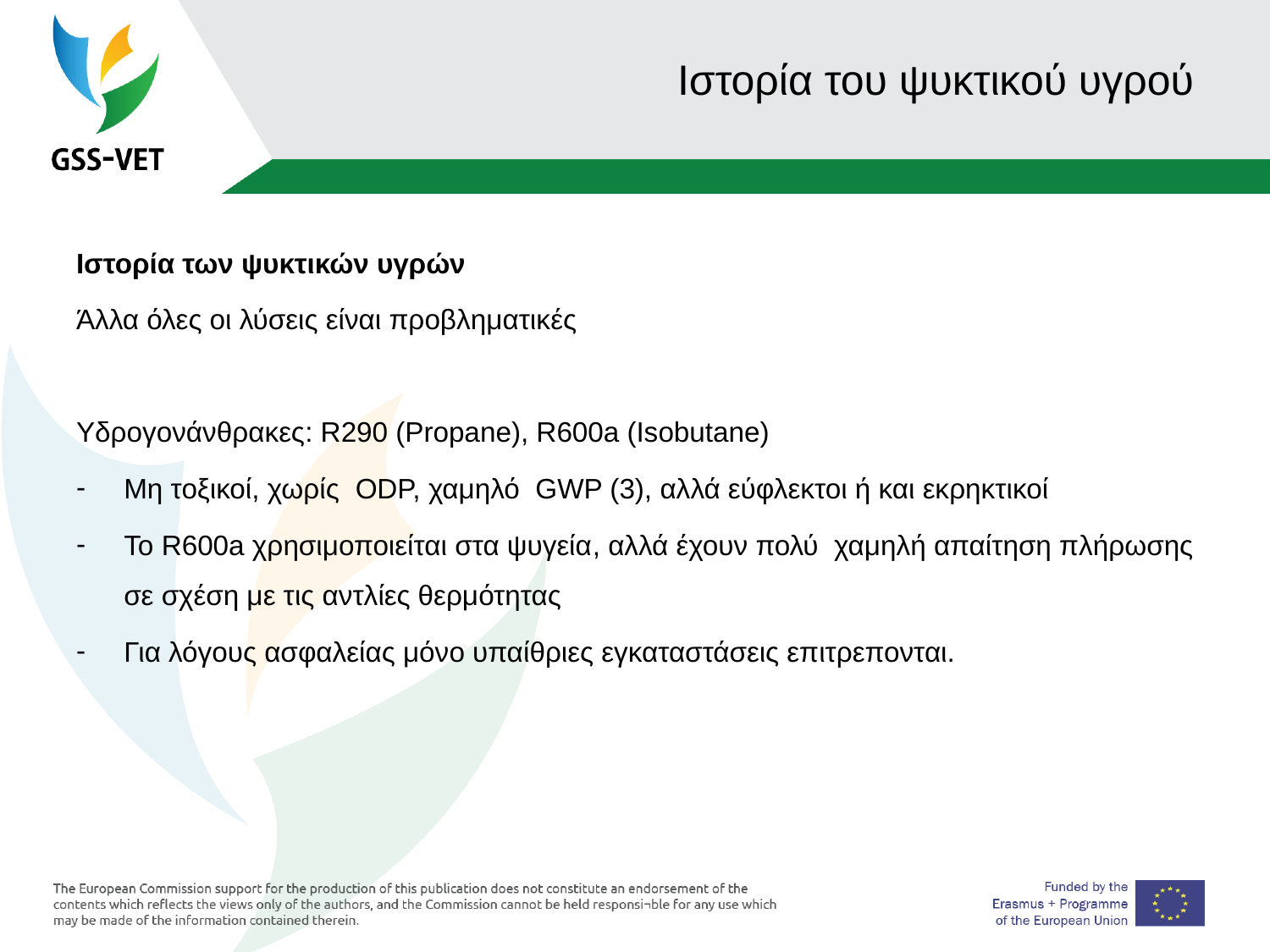

# Ιστορία του ψυκτικού υγρού
Ιστορία των ψυκτικών υγρών
Άλλα όλες οι λύσεις είναι προβληματικές

Υδρογονάνθρακες: R290 (Propane), R600a (Isobutane)
Μη τοξικοί, χωρίς  ODP, χαμηλό  GWP (3), αλλά εύφλεκτοι ή και εκρηκτικοί
Το R600a χρησιμοποιείται στα ψυγεία, αλλά έχουν πολύ  χαμηλή απαίτηση πλήρωσης σε σχέση με τις αντλίες θερμότητας
Για λόγους ασφαλείας μόνο υπαίθριες εγκαταστάσεις επιτρεπονται.